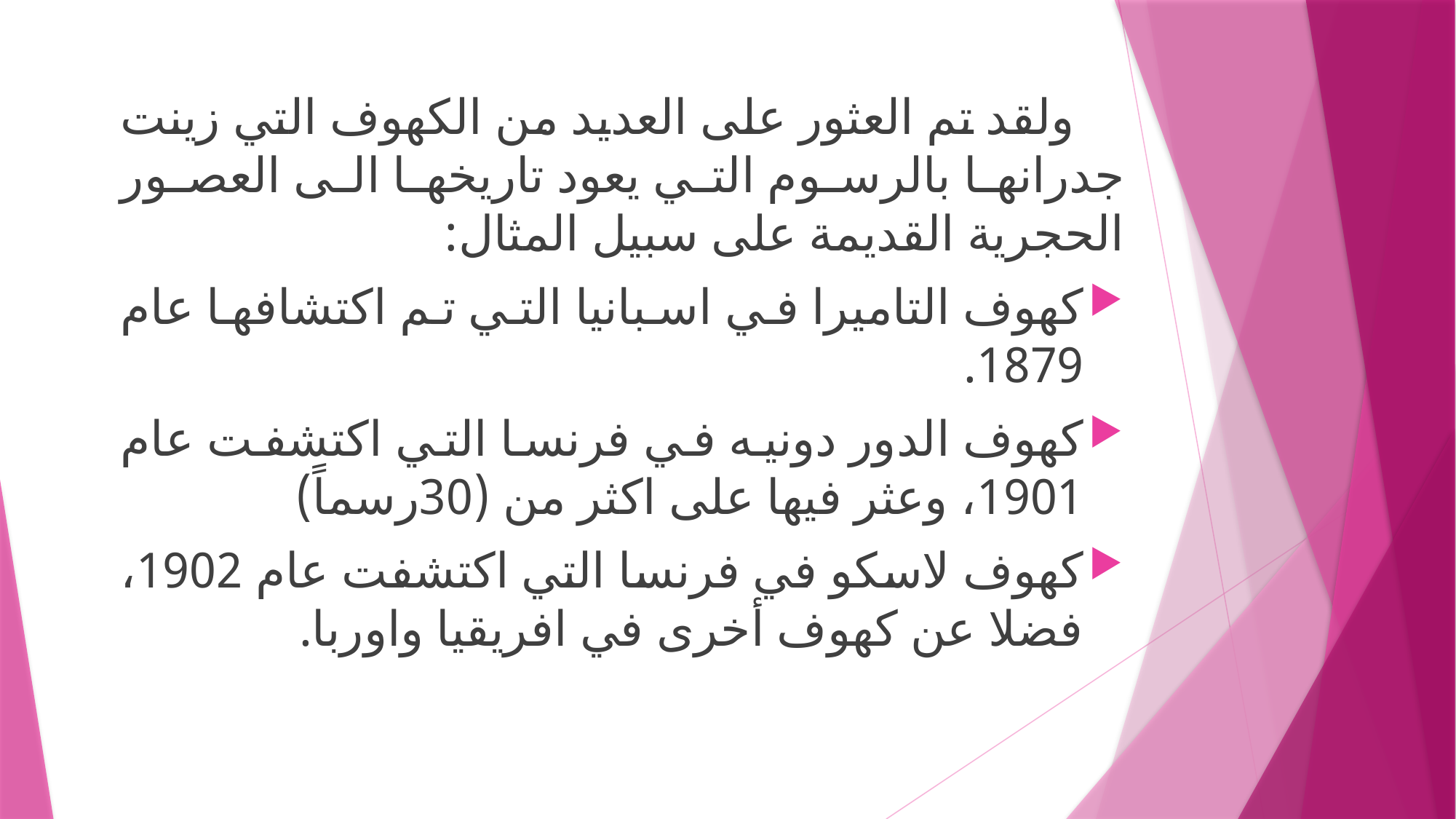

ولقد تم العثور على العديد من الكهوف التي زينت جدرانها بالرسوم التي يعود تاريخها الى العصور الحجرية القديمة على سبيل المثال:
كهوف التاميرا في اسبانيا التي تم اكتشافها عام 1879.
كهوف الدور دونيه في فرنسا التي اكتشفت عام 1901، وعثر فيها على اكثر من (30رسماً)
كهوف لاسكو في فرنسا التي اكتشفت عام 1902، فضلا عن كهوف أخرى في افريقيا واوربا.